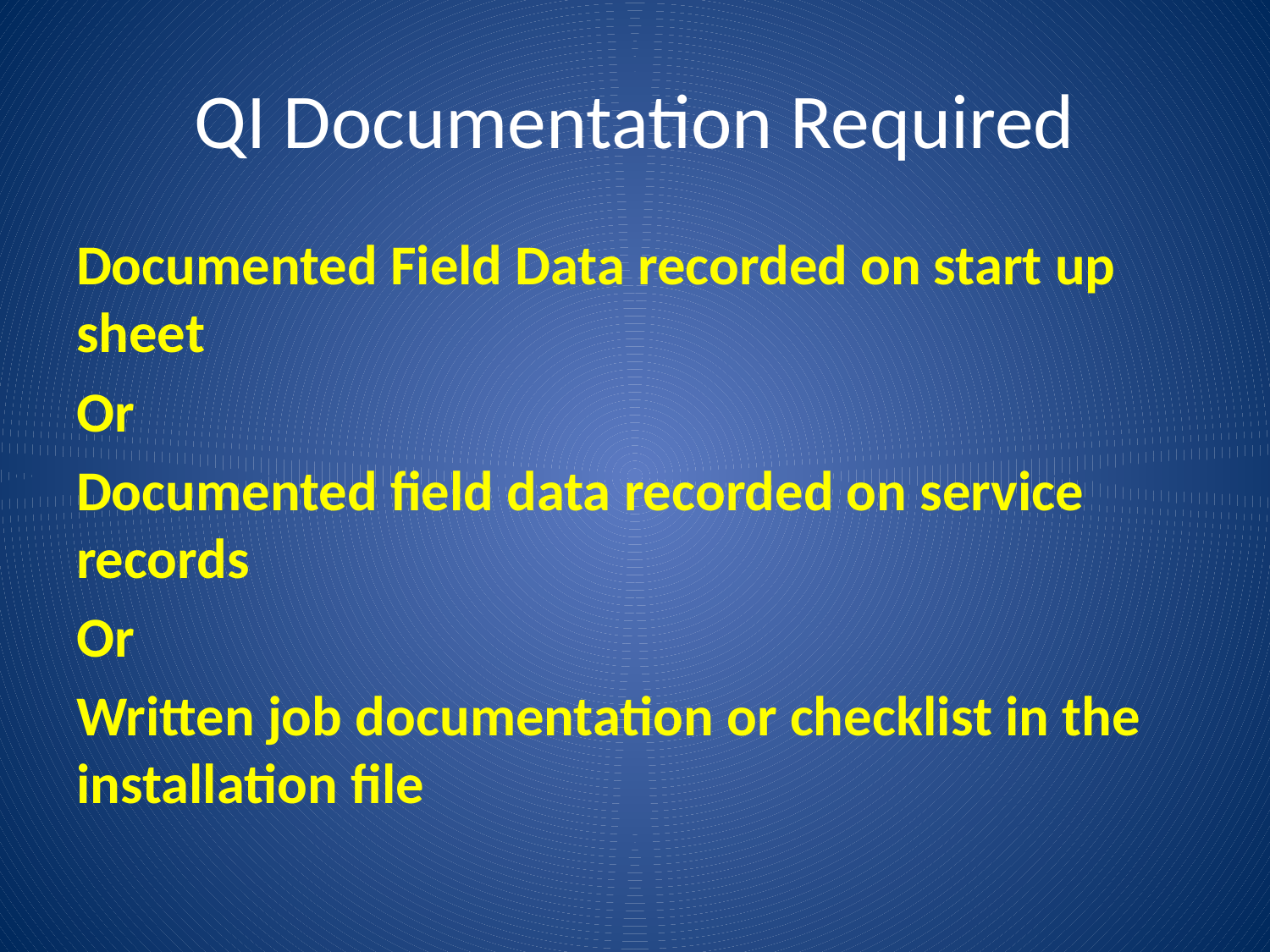

# QI Documentation Required
Documented Field Data recorded on start up sheet
Or
Documented field data recorded on service records
Or
Written job documentation or checklist in the installation file